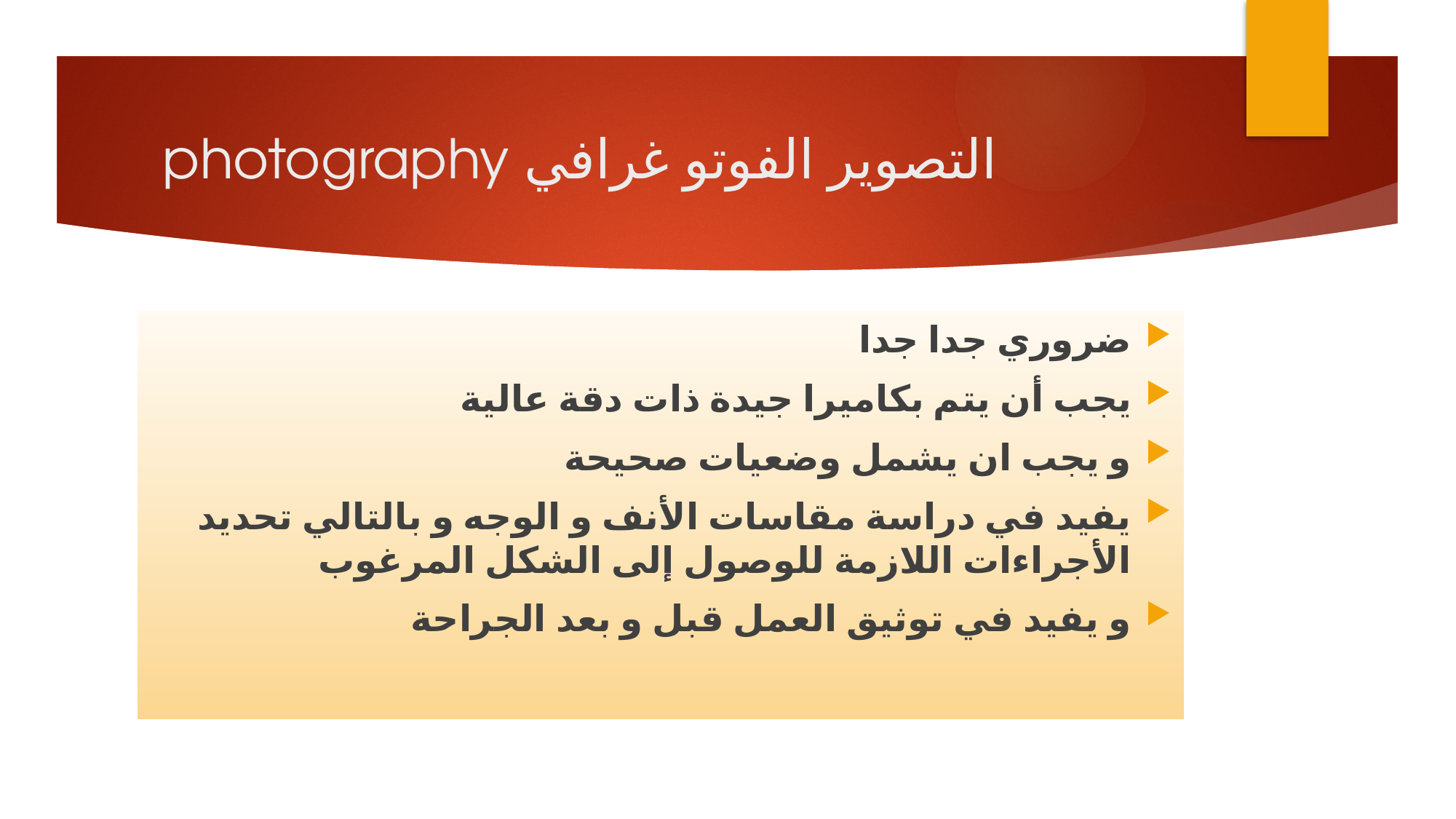

# التصوير الفوتو غرافي photography
ضروري جدا جدا
يجب أن يتم بكاميرا جيدة ذات دقة عالية
و يجب ان يشمل وضعيات صحيحة
يفيد في دراسة مقاسات الأنف و الوجه و بالتالي تحديد الأجراءات اللازمة للوصول إلى الشكل المرغوب
و يفيد في توثيق العمل قبل و بعد الجراحة